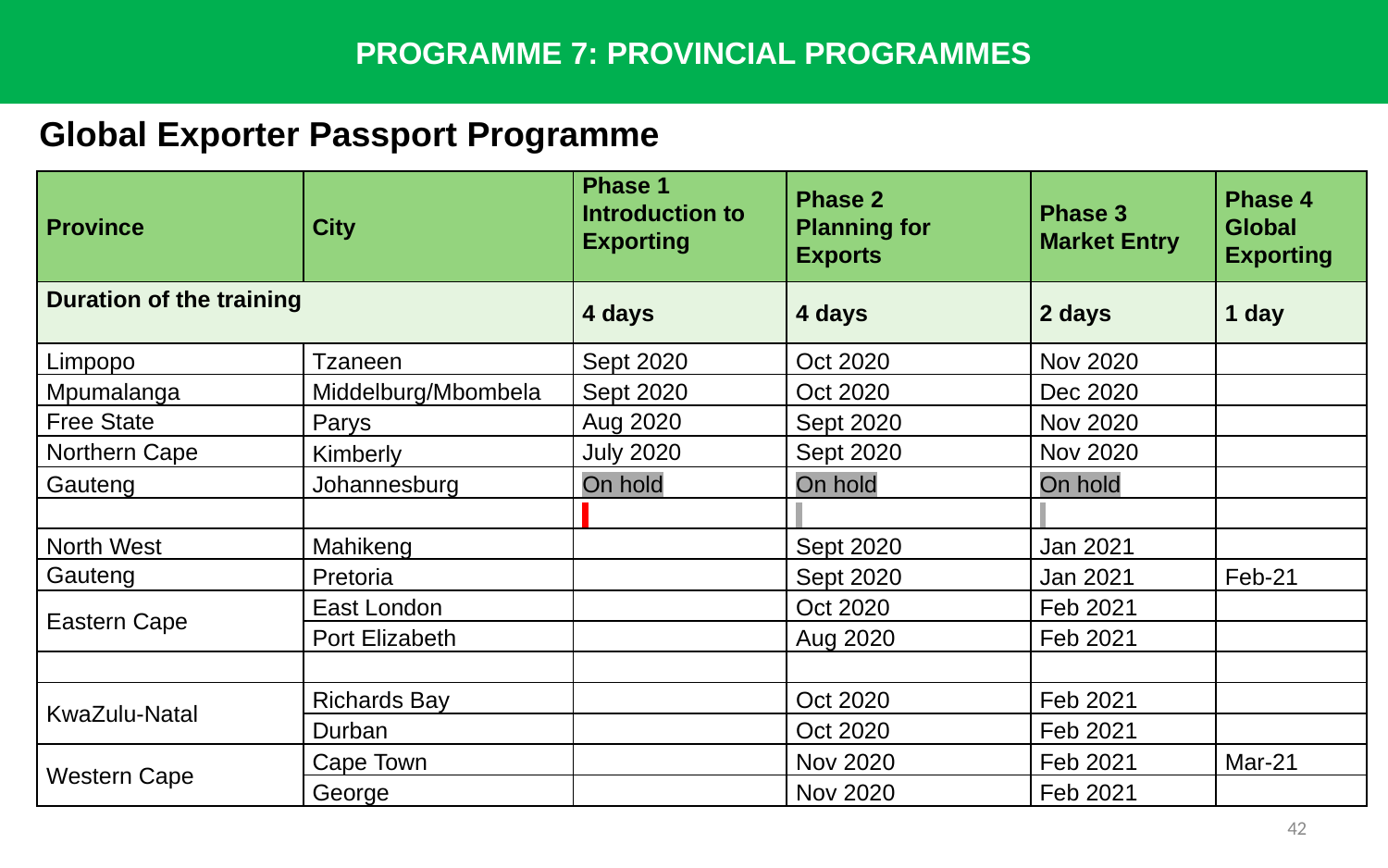

PROGRAMME 7: PROVINCIAL PROGRAMMES
# Global Exporter Passport Programme
| Province | City | Phase 1 Introduction to Exporting | Phase 2 Planning for Exports | Phase 3 Market Entry | Phase 4 Global Exporting |
| --- | --- | --- | --- | --- | --- |
| Duration of the training |  | 4 days | 4 days | 2 days | 1 day |
| Limpopo | Tzaneen | Sept 2020 | Oct 2020 | Nov 2020 |  |
| Mpumalanga | Middelburg/Mbombela | Sept 2020 | Oct 2020 | Dec 2020 |  |
| Free State | Parys | Aug 2020 | Sept 2020 | Nov 2020 |  |
| Northern Cape | Kimberly | July 2020 | Sept 2020 | Nov 2020 |  |
| Gauteng | Johannesburg | On hold | On hold | On hold |  |
|  |  |  |  |  |  |
| North West | Mahikeng |  | Sept 2020 | Jan 2021 |  |
| Gauteng | Pretoria |  | Sept 2020 | Jan 2021 | Feb-21 |
| Eastern Cape | East London |  | Oct 2020 | Feb 2021 |  |
|  | Port Elizabeth |  | Aug 2020 | Feb 2021 |  |
|  |  |  |  |  |  |
| KwaZulu-Natal | Richards Bay |  | Oct 2020 | Feb 2021 |  |
|  | Durban |  | Oct 2020 | Feb 2021 |  |
| Western Cape | Cape Town |  | Nov 2020 | Feb 2021 | Mar-21 |
|  | George |  | Nov 2020 | Feb 2021 |  |
42